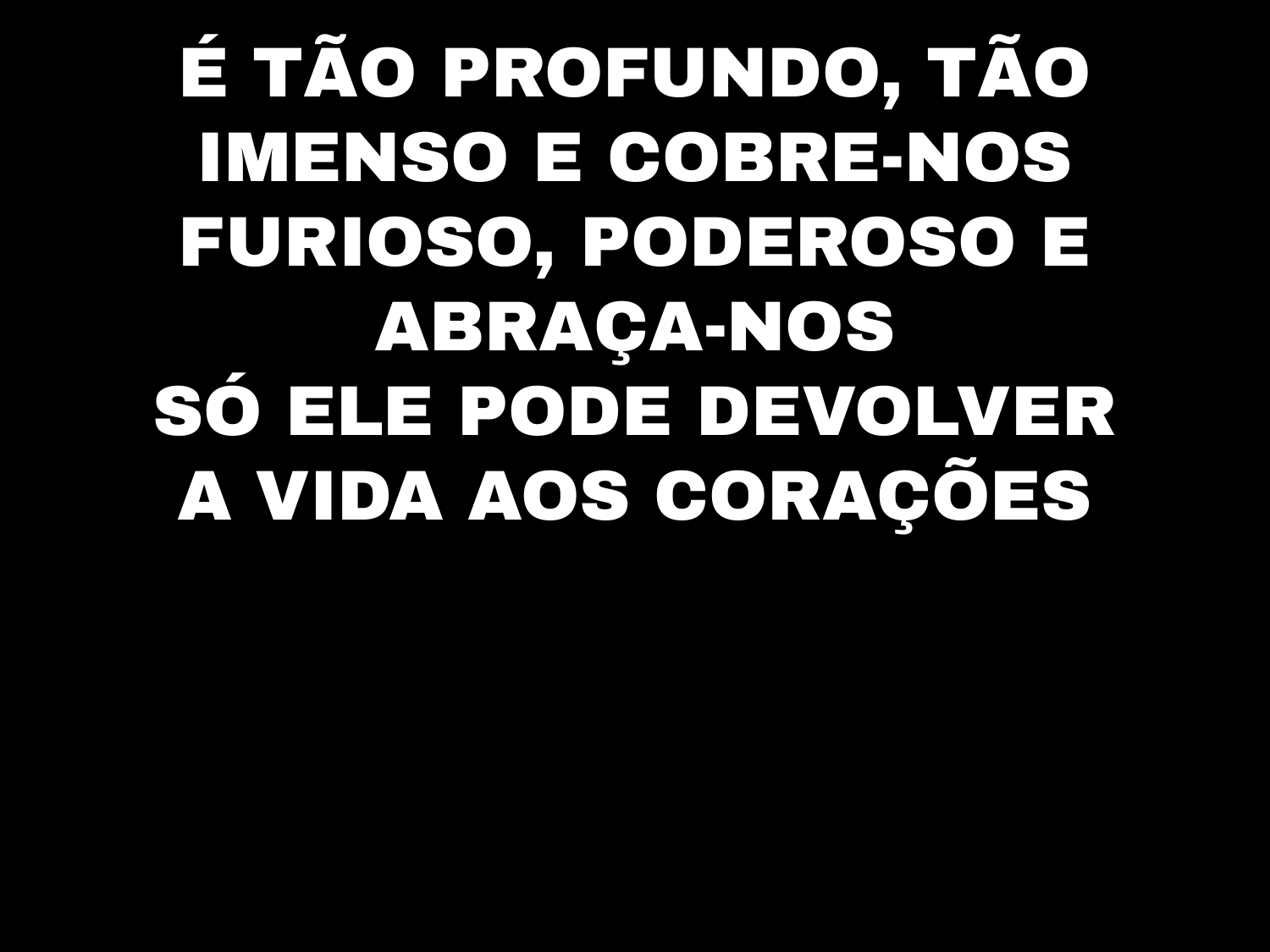

# É TÃO PROFUNDO, TÃO IMENSO E COBRE-NOS FURIOSO, PODEROSO E ABRAÇA-NOS SÓ ELE PODE DEVOLVER A VIDA AOS CORAÇÕES